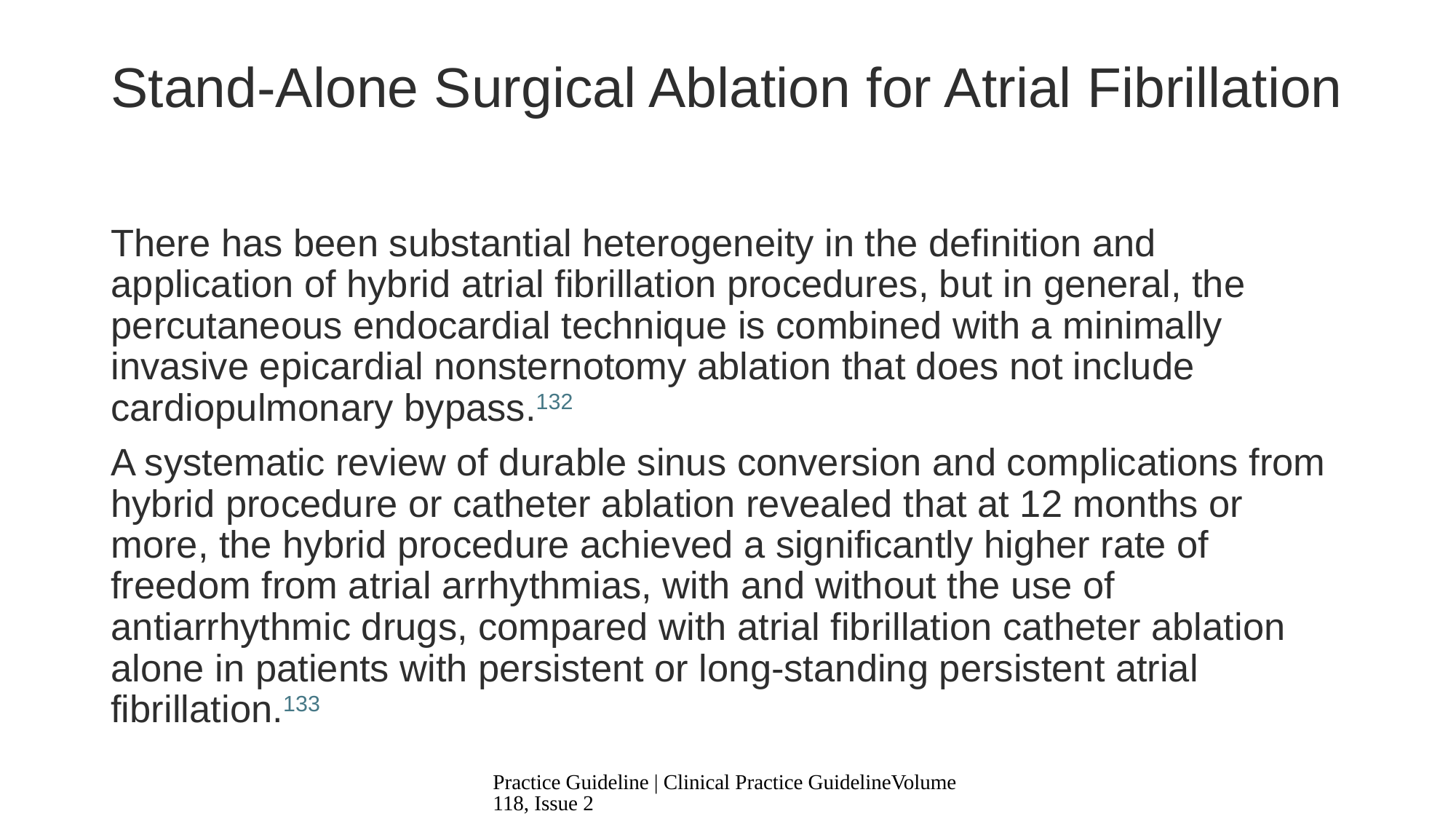

# Stand-Alone Surgical Ablation for Atrial Fibrillation
There has been substantial heterogeneity in the definition and application of hybrid atrial fibrillation procedures, but in general, the percutaneous endocardial technique is combined with a minimally invasive epicardial nonsternotomy ablation that does not include cardiopulmonary bypass.132
A systematic review of durable sinus conversion and complications from hybrid procedure or catheter ablation revealed that at 12 months or more, the hybrid procedure achieved a significantly higher rate of freedom from atrial arrhythmias, with and without the use of antiarrhythmic drugs, compared with atrial fibrillation catheter ablation alone in patients with persistent or long-standing persistent atrial fibrillation.133
Practice Guideline | Clinical Practice GuidelineVolume 118, Issue 2